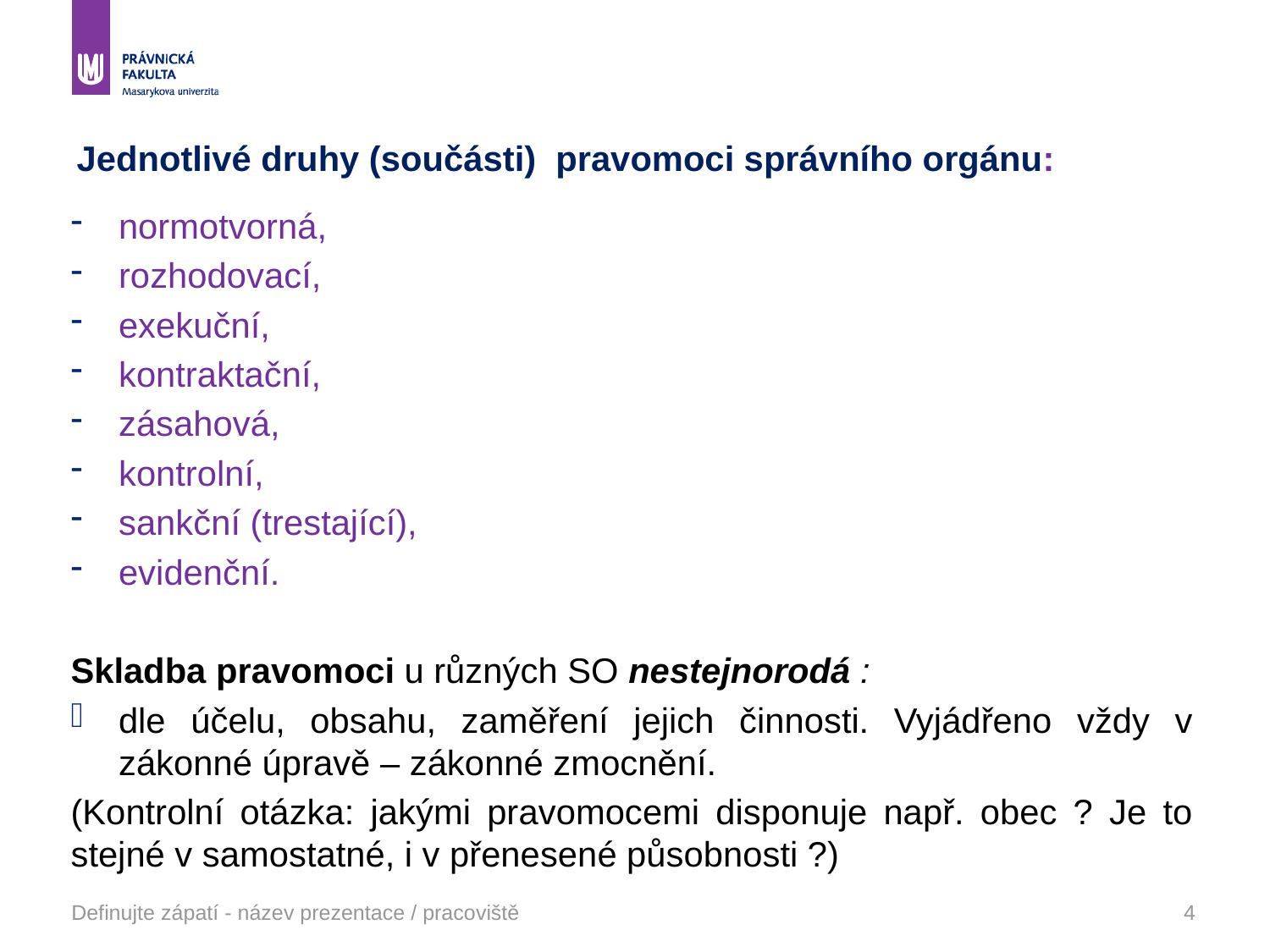

# Jednotlivé druhy (součásti)  pravomoci správního orgánu:
normotvorná,
rozhodovací,
exekuční,
kontraktační,
zásahová,
kontrolní,
sankční (trestající),
evidenční.

Skladba pravomoci u různých SO nestejnorodá :
dle účelu, obsahu, zaměření jejich činnosti. Vyjádřeno vždy v zákonné úpravě – zákonné zmocnění.
(Kontrolní otázka: jakými pravomocemi disponuje např. obec ? Je to stejné v samostatné, i v přenesené působnosti ?)
Definujte zápatí - název prezentace / pracoviště
4